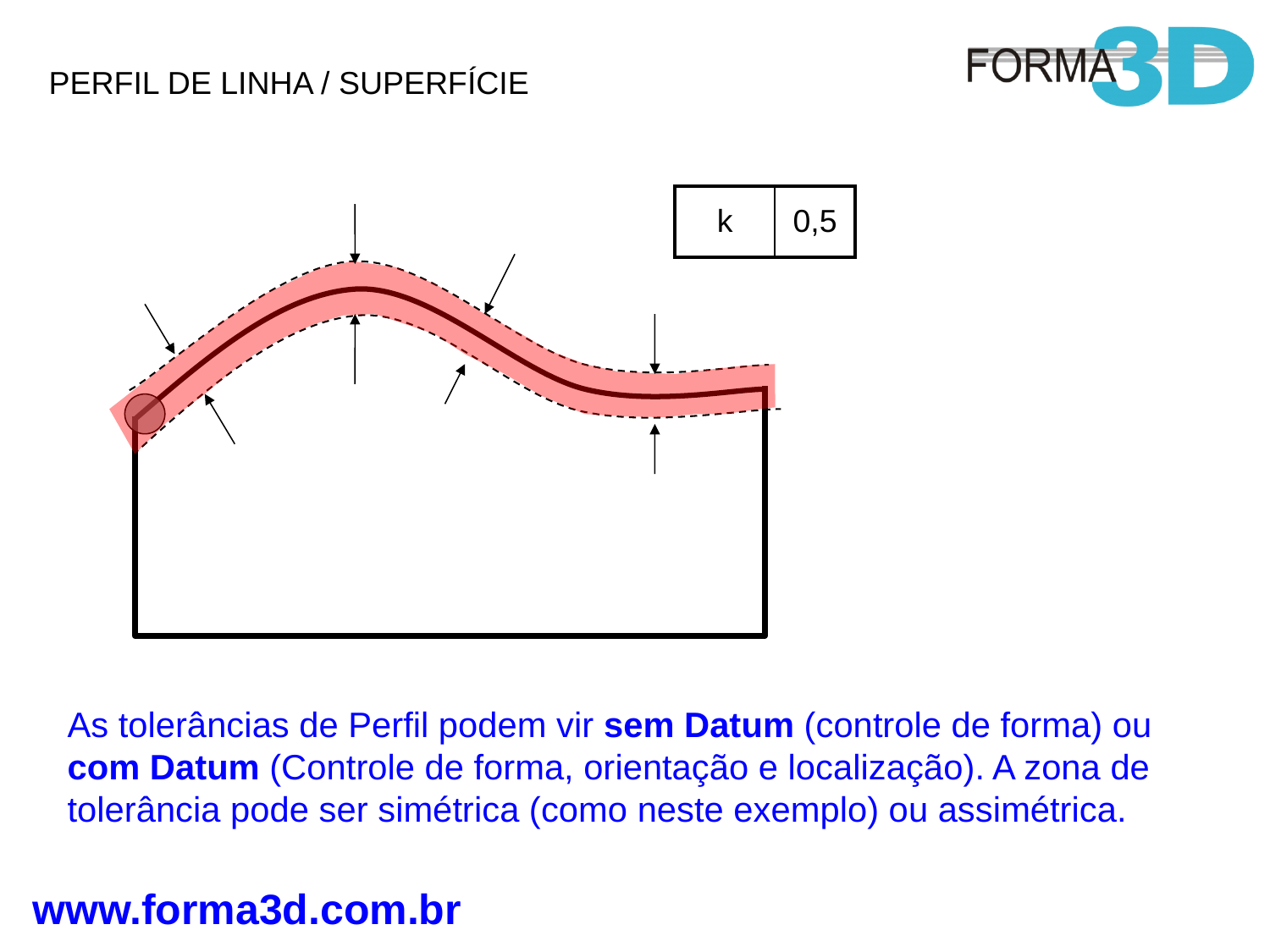

PERFIL DE LINHA / SUPERFÍCIE
| k | 0,5 |
| --- | --- |

As tolerâncias de Perfil podem vir sem Datum (controle de forma) ou com Datum (Controle de forma, orientação e localização). A zona de tolerância pode ser simétrica (como neste exemplo) ou assimétrica.